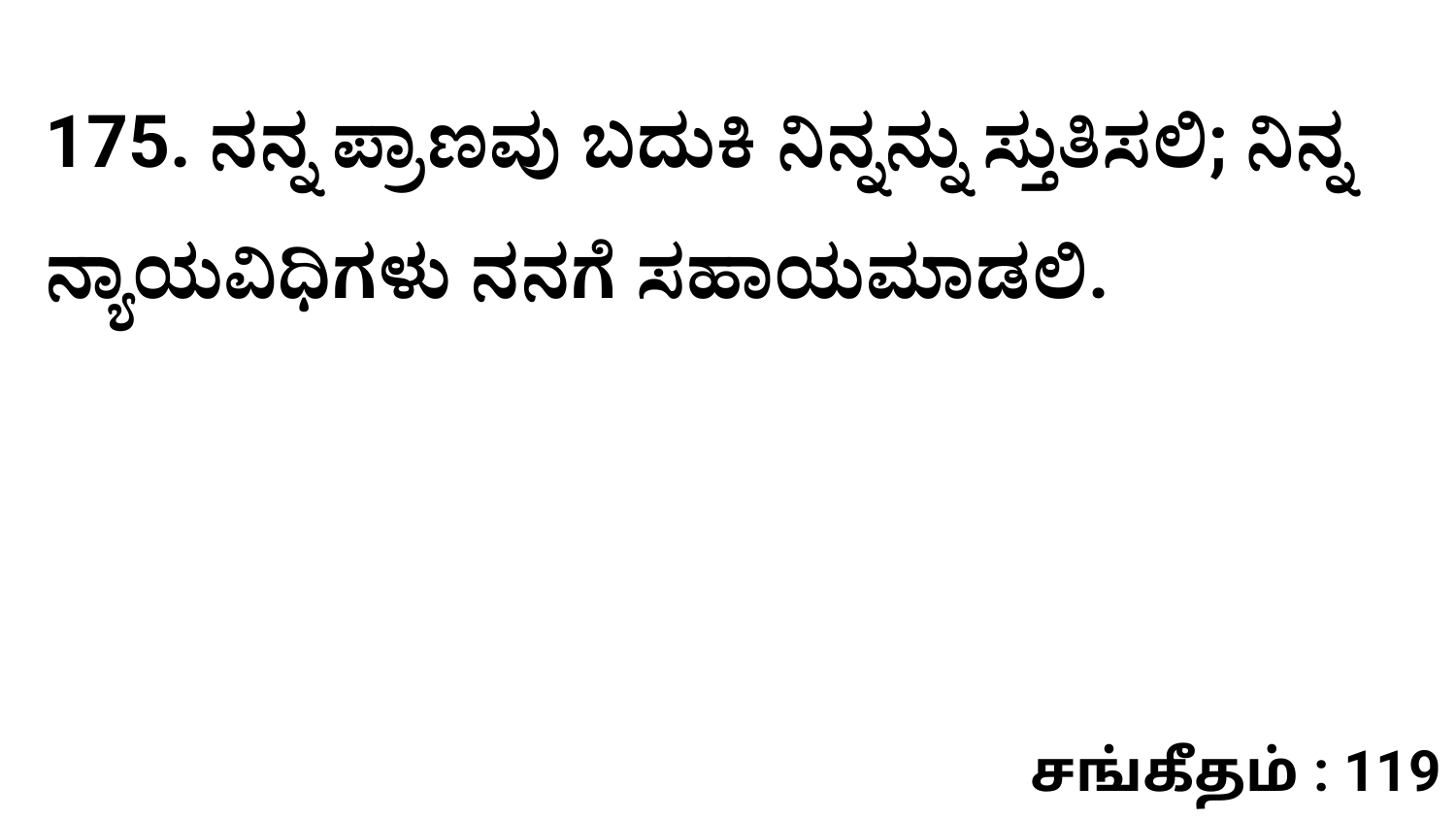

175. ನನ್ನ ಪ್ರಾಣವು ಬದುಕಿ ನಿನ್ನನ್ನು ಸ್ತುತಿಸಲಿ; ನಿನ್ನ ನ್ಯಾಯವಿಧಿಗಳು ನನಗೆ ಸಹಾಯಮಾಡಲಿ.
சங்கீதம் : 119